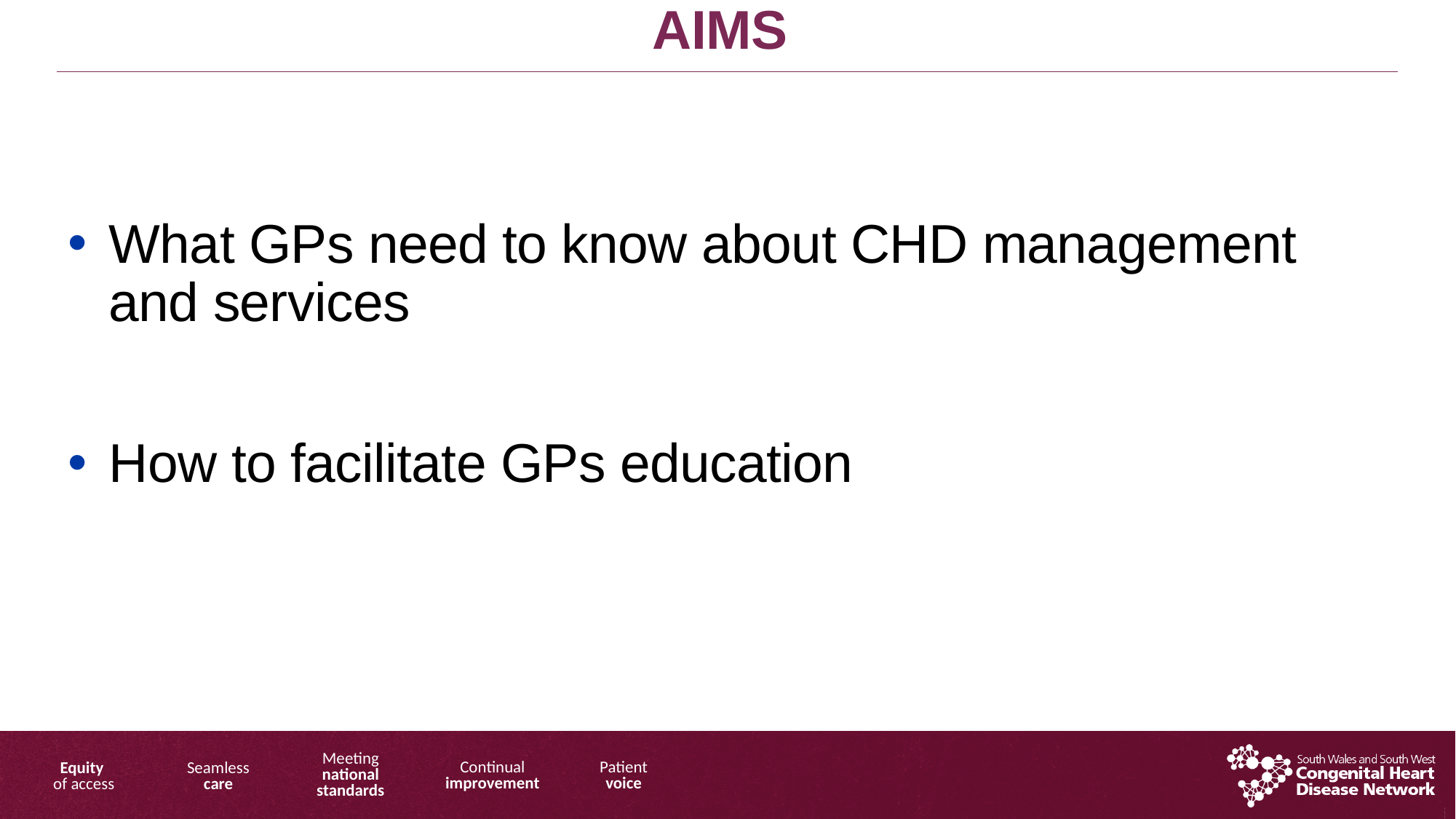

AIMS

What GPs need to know about CHD management and services

How to facilitate GPs education

1/17/2019